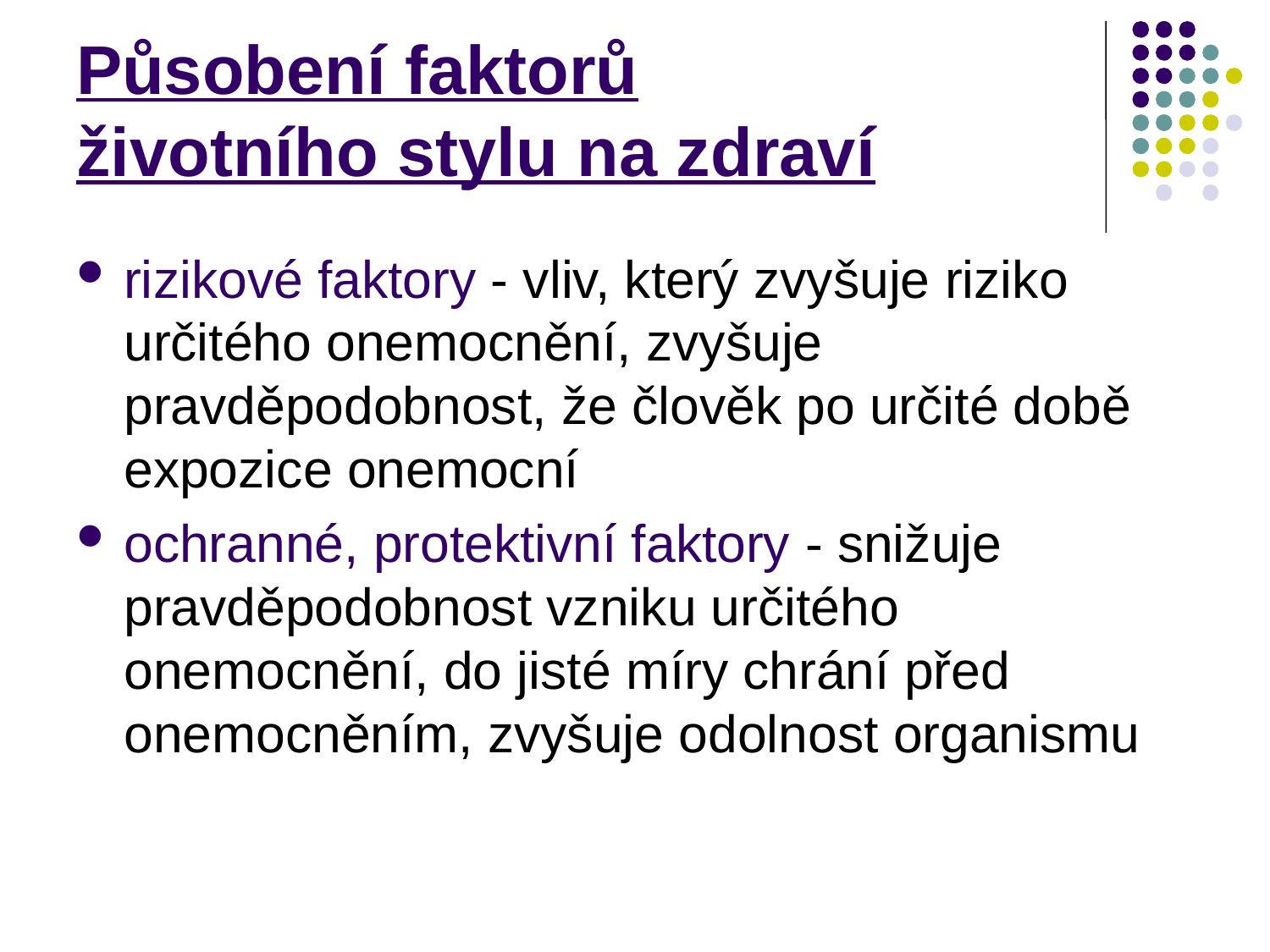

# Působení faktorů životního stylu na zdraví
rizikové faktory - vliv, který zvyšuje riziko určitého onemocnění, zvyšuje pravděpodobnost, že člověk po určité době expozice onemocní
ochranné, protektivní faktory - snižuje pravděpodobnost vzniku určitého onemocnění, do jisté míry chrání před onemocněním, zvyšuje odolnost organismu